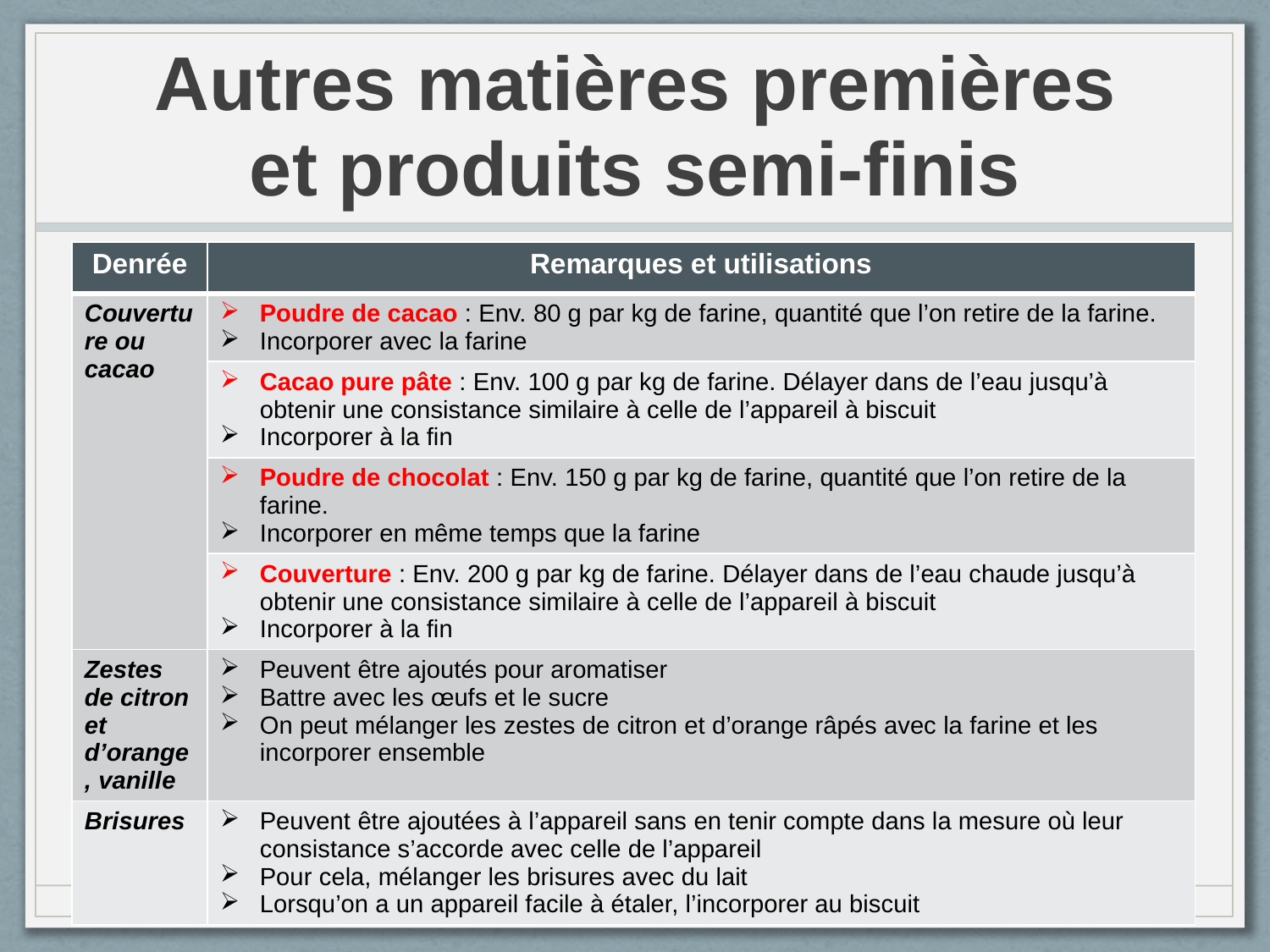

# Autres matières premières et produits semi-finis
| Denrée | Remarques et utilisations |
| --- | --- |
| Couverture ou cacao | Poudre de cacao : Env. 80 g par kg de farine, quantité que l’on retire de la farine. Incorporer avec la farine |
|  | Cacao pure pâte : Env. 100 g par kg de farine. Délayer dans de l’eau jusqu’à obtenir une consistance similaire à celle de l’appareil à biscuit Incorporer à la fin |
|  | Poudre de chocolat : Env. 150 g par kg de farine, quantité que l’on retire de la farine. Incorporer en même temps que la farine |
|  | Couverture : Env. 200 g par kg de farine. Délayer dans de l’eau chaude jusqu’à obtenir une consistance similaire à celle de l’appareil à biscuit Incorporer à la fin |
| Zestes de citron et d’orange, vanille | Peuvent être ajoutés pour aromatiser Battre avec les œufs et le sucre On peut mélanger les zestes de citron et d’orange râpés avec la farine et les incorporer ensemble |
| Brisures | Peuvent être ajoutées à l’appareil sans en tenir compte dans la mesure où leur consistance s’accorde avec celle de l’appareil Pour cela, mélanger les brisures avec du lait Lorsqu’on a un appareil facile à étaler, l’incorporer au biscuit |